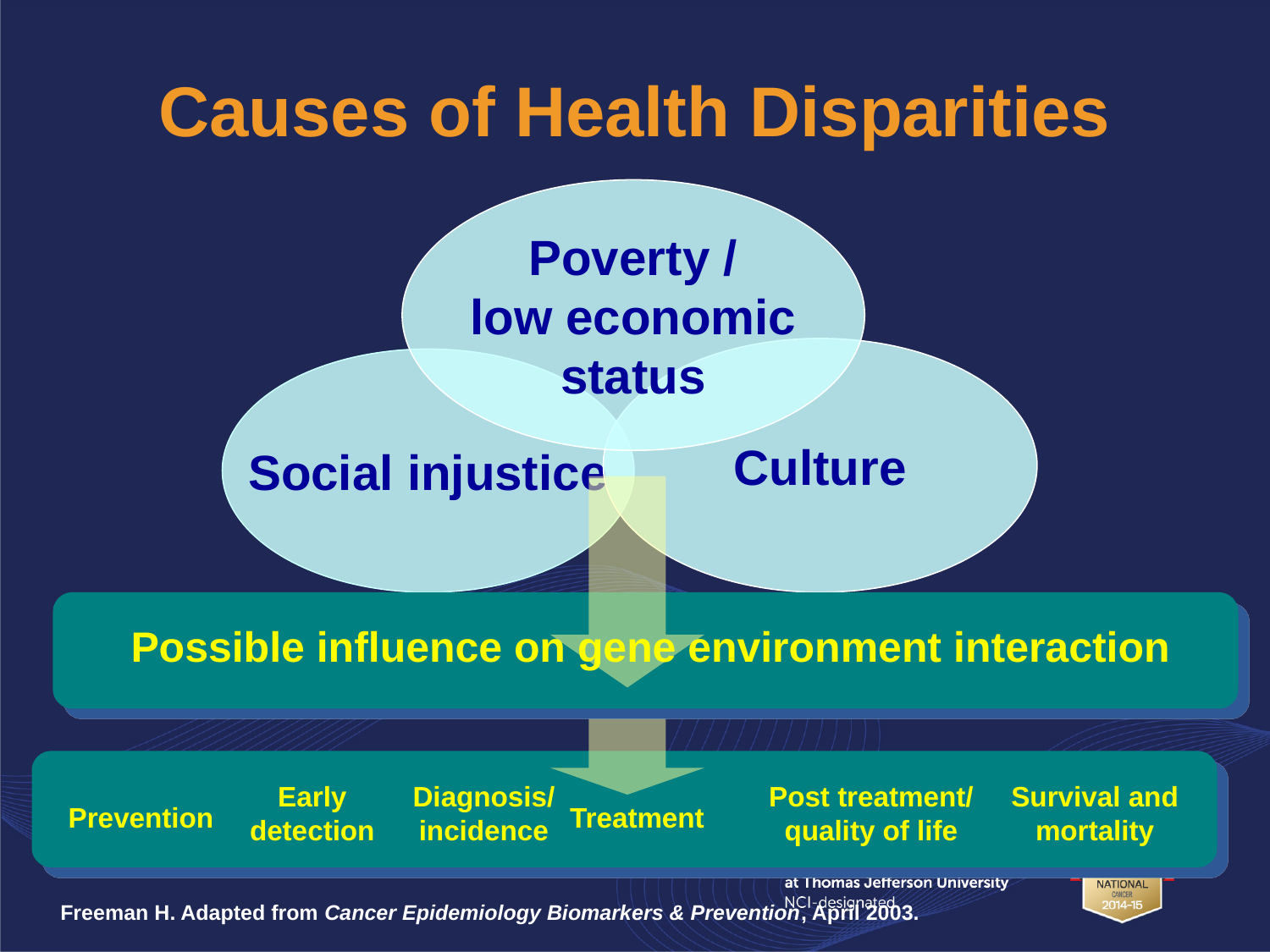

Causes of Health Disparities
Poverty /
low economic
status
Culture
Social injustice

Possible influence on gene environment interaction

Early detection
Diagnosis/
incidence
Post treatment/
quality of life
Survival and mortality
Prevention
Treatment
Freeman H. Adapted from Cancer Epidemiology Biomarkers & Prevention, April 2003.